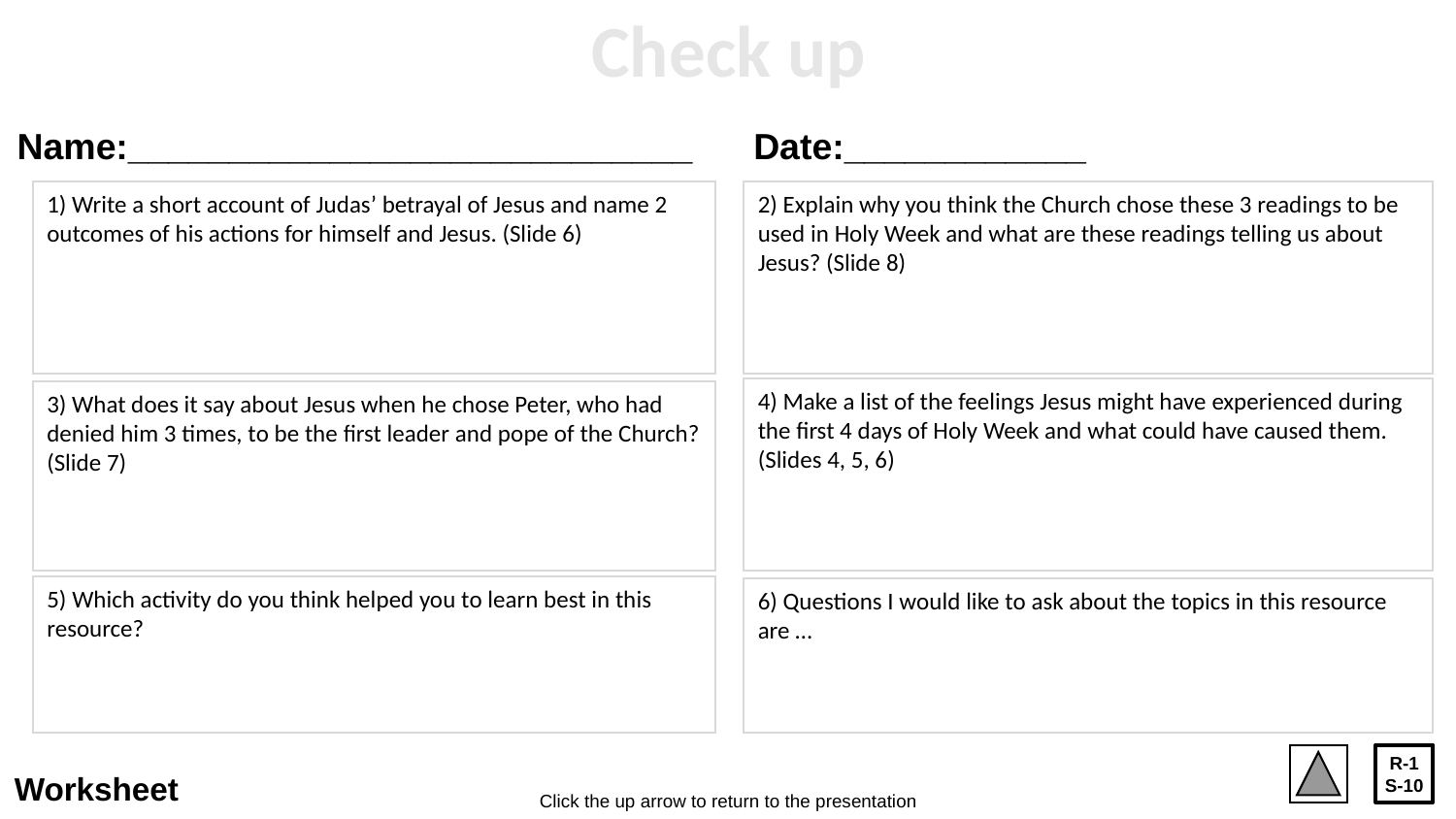

Check up
Name:____________________________
Date:____________
1) Write a short account of Judas’ betrayal of Jesus and name 2 outcomes of his actions for himself and Jesus. (Slide 6)
2) Explain why you think the Church chose these 3 readings to be used in Holy Week and what are these readings telling us about Jesus? (Slide 8)
4) Make a list of the feelings Jesus might have experienced during the first 4 days of Holy Week and what could have caused them.
(Slides 4, 5, 6)
3) What does it say about Jesus when he chose Peter, who had denied him 3 times, to be the first leader and pope of the Church?
(Slide 7)
5) Which activity do you think helped you to learn best in this resource?

6) Questions I would like to ask about the topics in this resource are …

R-1
S-10
Worksheet
Click the up arrow to return to the presentation